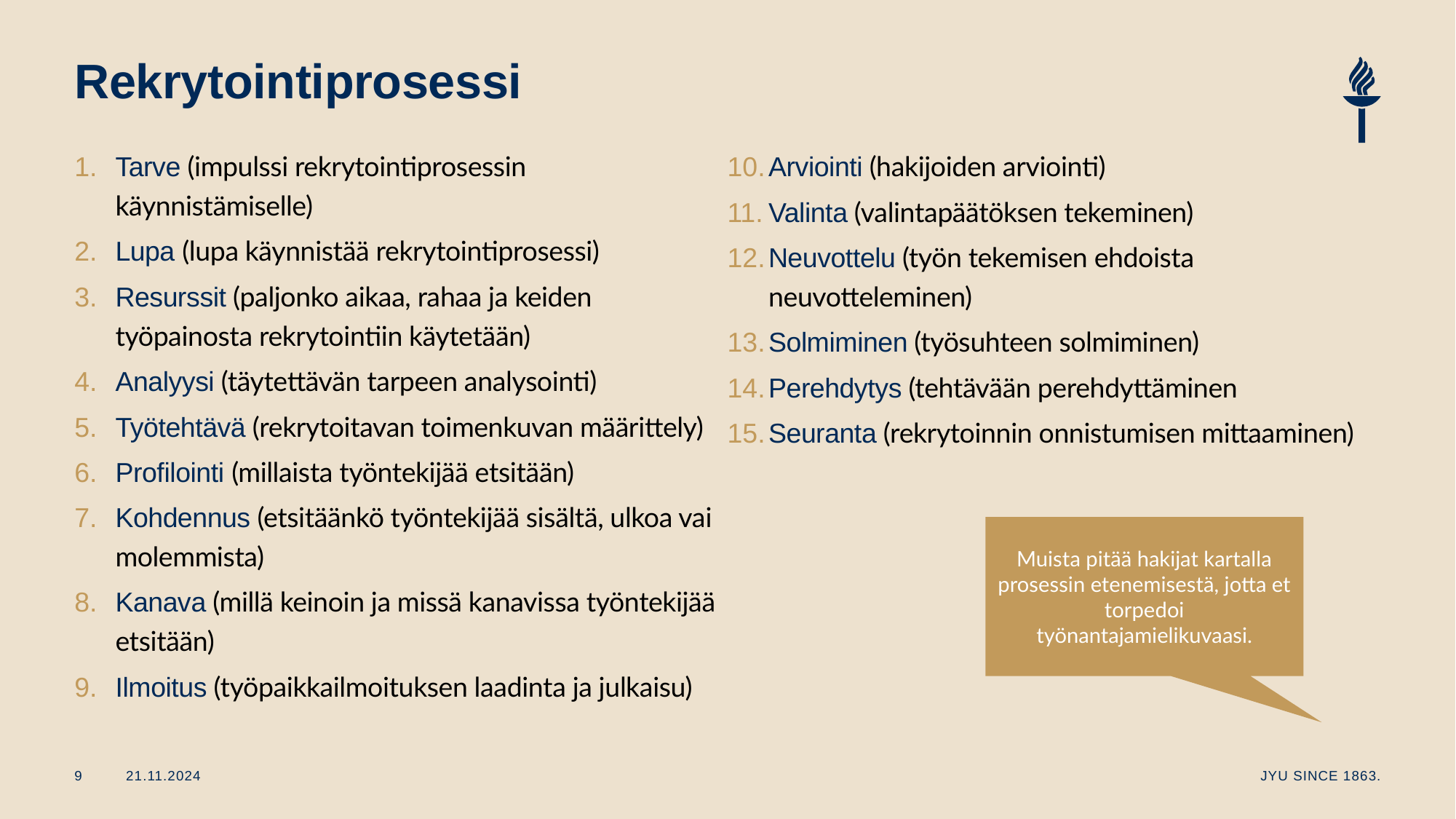

# Rekrytointiprosessi
Tarve (impulssi rekrytointiprosessin käynnistämiselle)
Lupa (lupa käynnistää rekrytointiprosessi)
Resurssit (paljonko aikaa, rahaa ja keiden työpainosta rekrytointiin käytetään)
Analyysi (täytettävän tarpeen analysointi)
Työtehtävä (rekrytoitavan toimenkuvan määrittely)
Profilointi (millaista työntekijää etsitään)
Kohdennus (etsitäänkö työntekijää sisältä, ulkoa vai molemmista)
Kanava (millä keinoin ja missä kanavissa työntekijää etsitään)
Ilmoitus (työpaikkailmoituksen laadinta ja julkaisu)
Arviointi (hakijoiden arviointi)
Valinta (valintapäätöksen tekeminen)
Neuvottelu (työn tekemisen ehdoista neuvotteleminen)
Solmiminen (työsuhteen solmiminen)
Perehdytys (tehtävään perehdyttäminen
Seuranta (rekrytoinnin onnistumisen mittaaminen)

Muista pitää hakijat kartalla prosessin etenemisestä, jotta et torpedoi työnantajamielikuvaasi.
21.11.2024
JYU Since 1863.
9